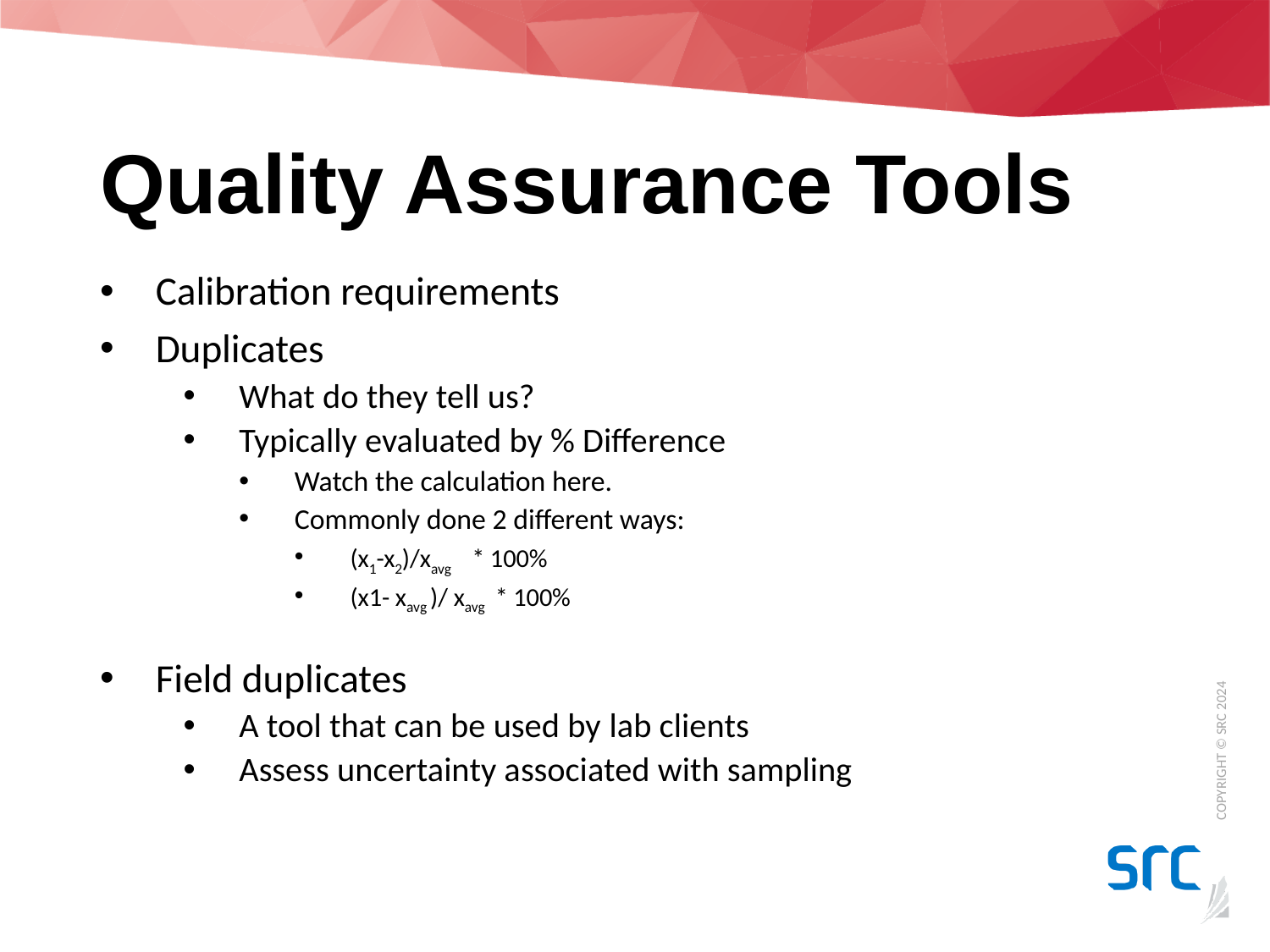

# Quality Assurance Tools
Calibration requirements
Duplicates
What do they tell us?
Typically evaluated by % Difference
Watch the calculation here.
Commonly done 2 different ways:
(x1-x2)/xavg    * 100%
(x1- xavg )/ xavg   * 100%

Field duplicates
A tool that can be used by lab clients
Assess uncertainty associated with sampling